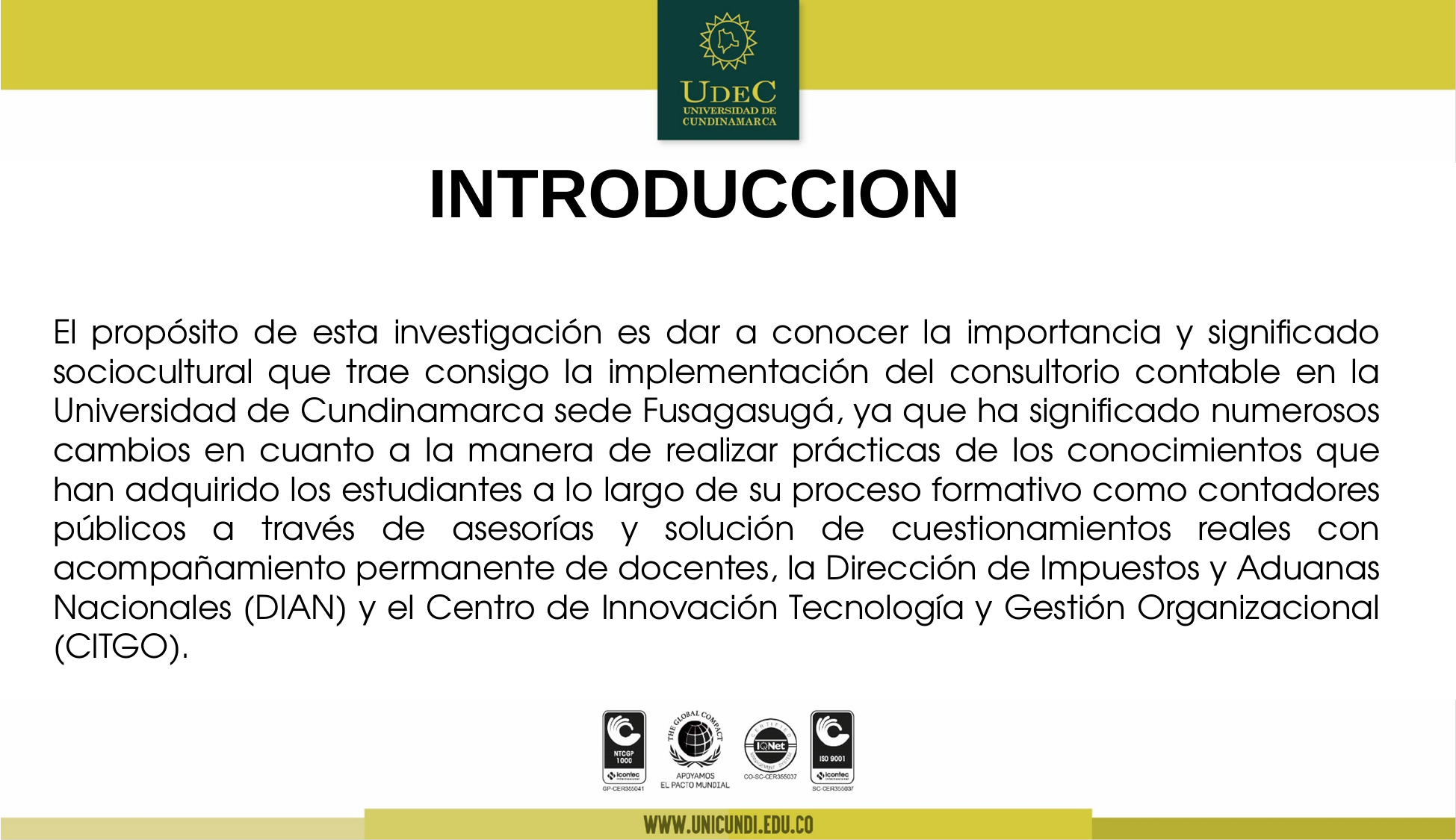

# INTRODUCCION
El propósito de esta investigación es dar a conocer la importancia y significado sociocultural que trae consigo la implementación del consultorio contable en la Universidad de Cundinamarca sede Fusagasugá, ya que ha significado numerosos cambios en cuanto a la manera de realizar prácticas de los conocimientos que han adquirido los estudiantes a lo largo de su proceso formativo como contadores públicos a través de asesorías y solución de cuestionamientos reales con acompañamiento permanente de docentes, la Dirección de Impuestos y Aduanas Nacionales (DIAN) y el Centro de Innovación Tecnología y Gestión Organizacional (CITGO).